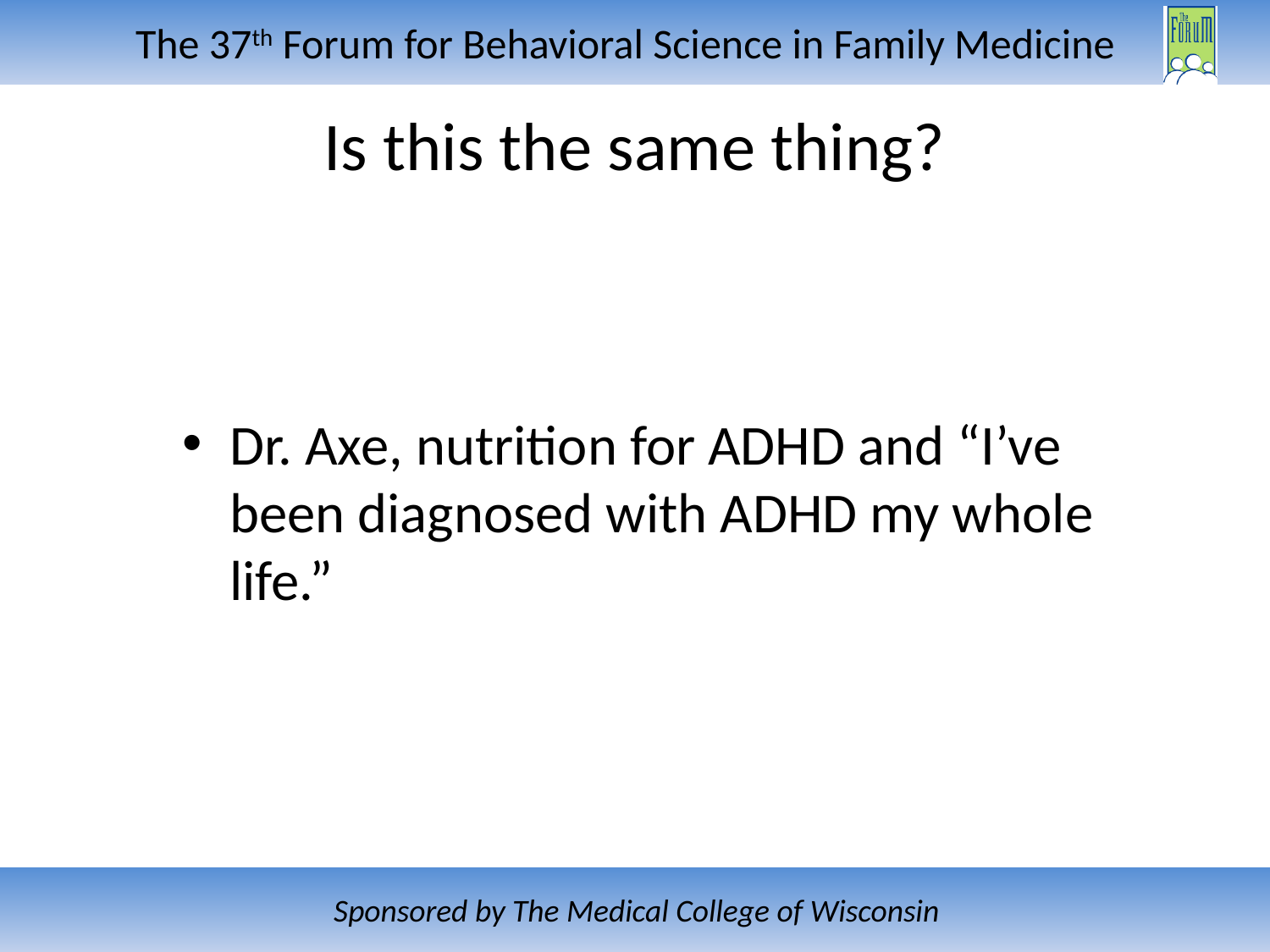

# Is this the same thing?
Dr. Axe, nutrition for ADHD and “I’ve been diagnosed with ADHD my whole life.”